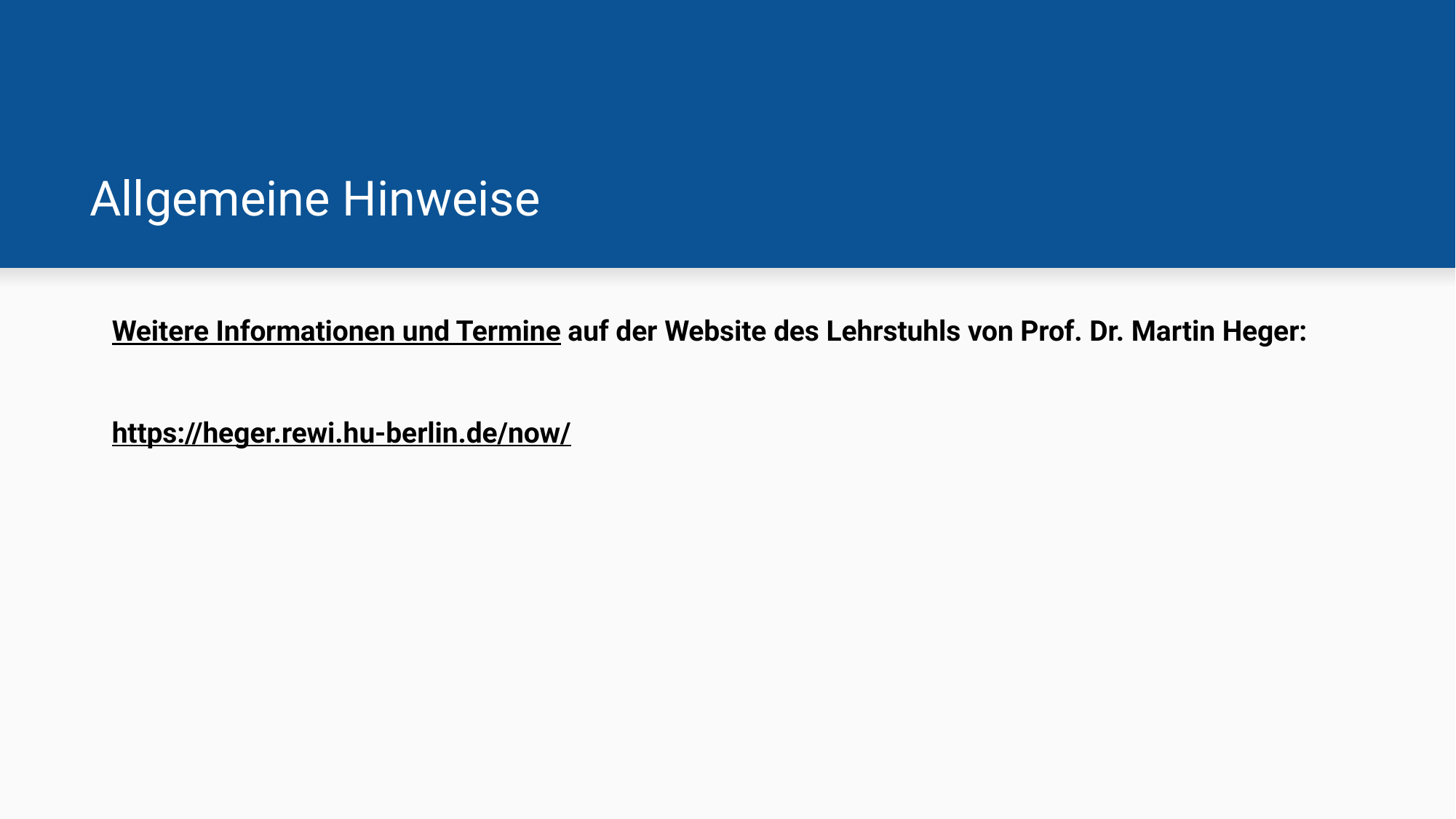

# Allgemeine Hinweise
Weitere Informationen und Termine auf der Website des Lehrstuhls von Prof. Dr. Martin Heger:

https://heger.rewi.hu-berlin.de/now/